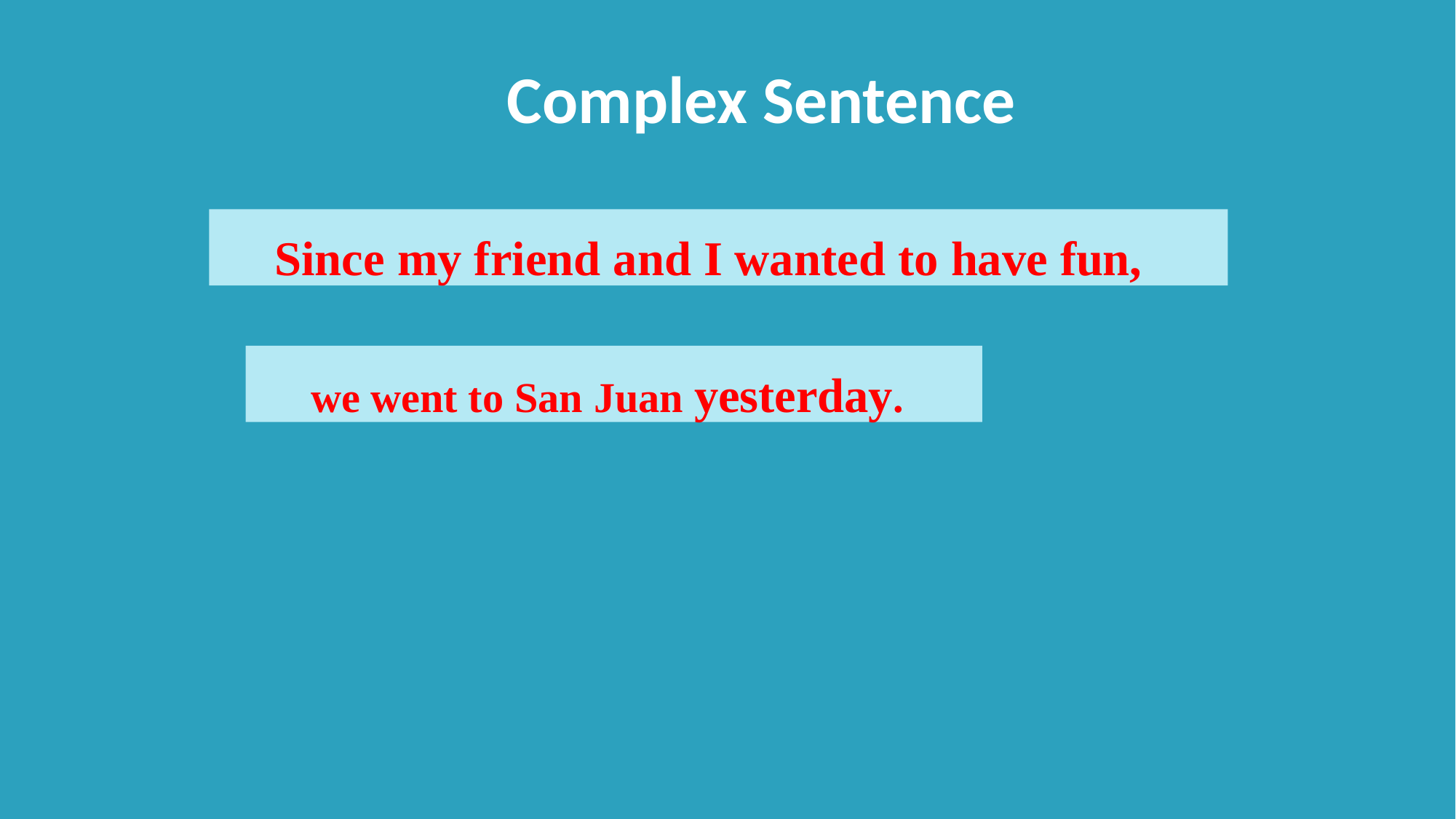

# Complex Sentence
Since my friend and I wanted to have fun,
we went to San Juan yesterday.